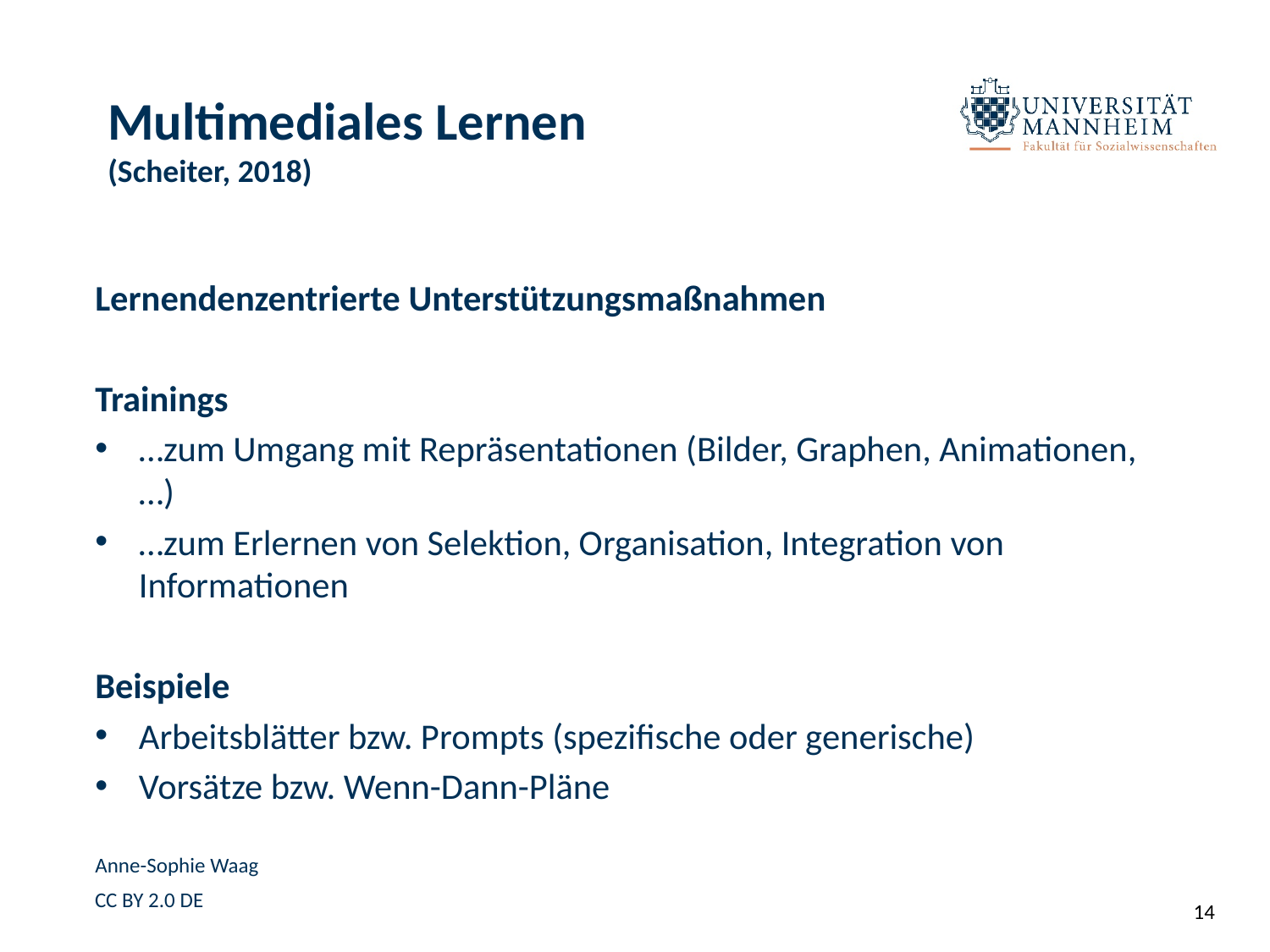

# Multimediales Lernen (Scheiter, 2018)
Lernendenzentrierte Unterstützungsmaßnahmen

Trainings
…zum Umgang mit Repräsentationen (Bilder, Graphen, Animationen, …)
…zum Erlernen von Selektion, Organisation, Integration von Informationen

Beispiele
Arbeitsblätter bzw. Prompts (spezifische oder generische)
Vorsätze bzw. Wenn-Dann-Pläne

Anne-Sophie Waag
14
14
CC BY 2.0 DE